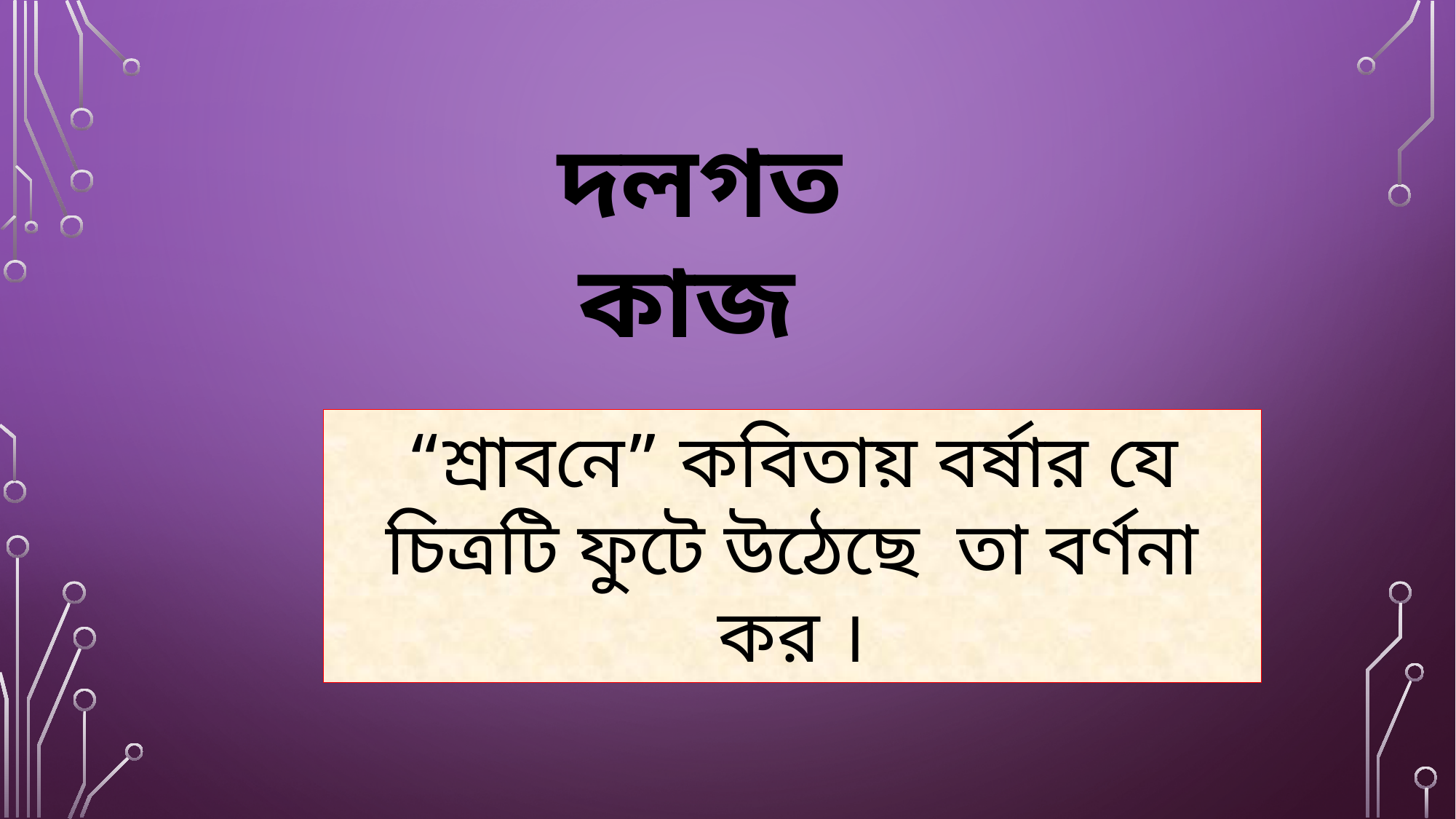

দলগত কাজ
“শ্রাবনে” কবিতায় বর্ষার যে চিত্রটি ফুটে উঠেছে  তা বর্ণনা কর ।